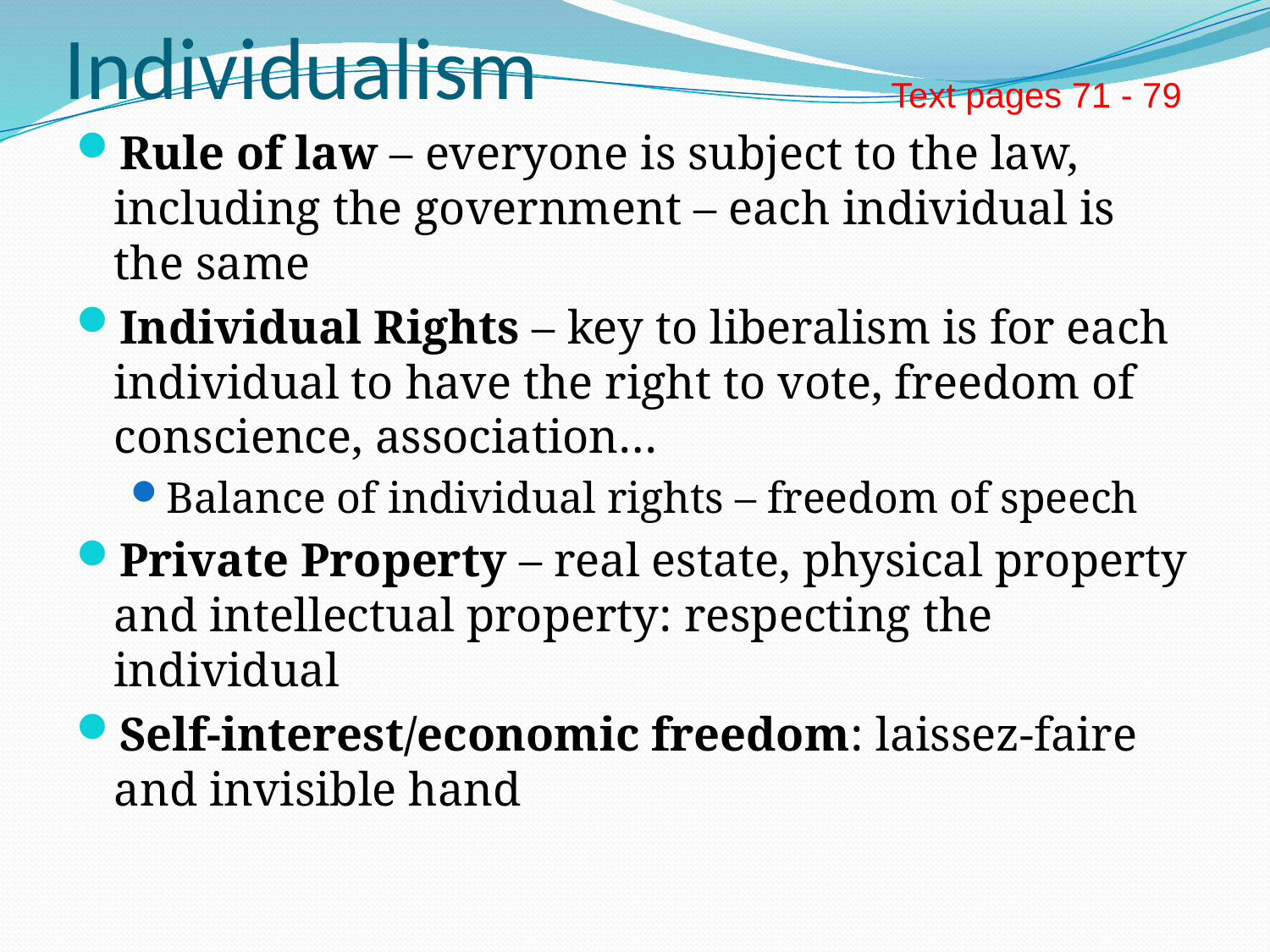

# Individualism
Text pages 71 - 79
Rule of law – everyone is subject to the law, including the government – each individual is the same
Individual Rights – key to liberalism is for each individual to have the right to vote, freedom of conscience, association…
Balance of individual rights – freedom of speech
Private Property – real estate, physical property and intellectual property: respecting the individual
Self-interest/economic freedom: laissez-faire and invisible hand